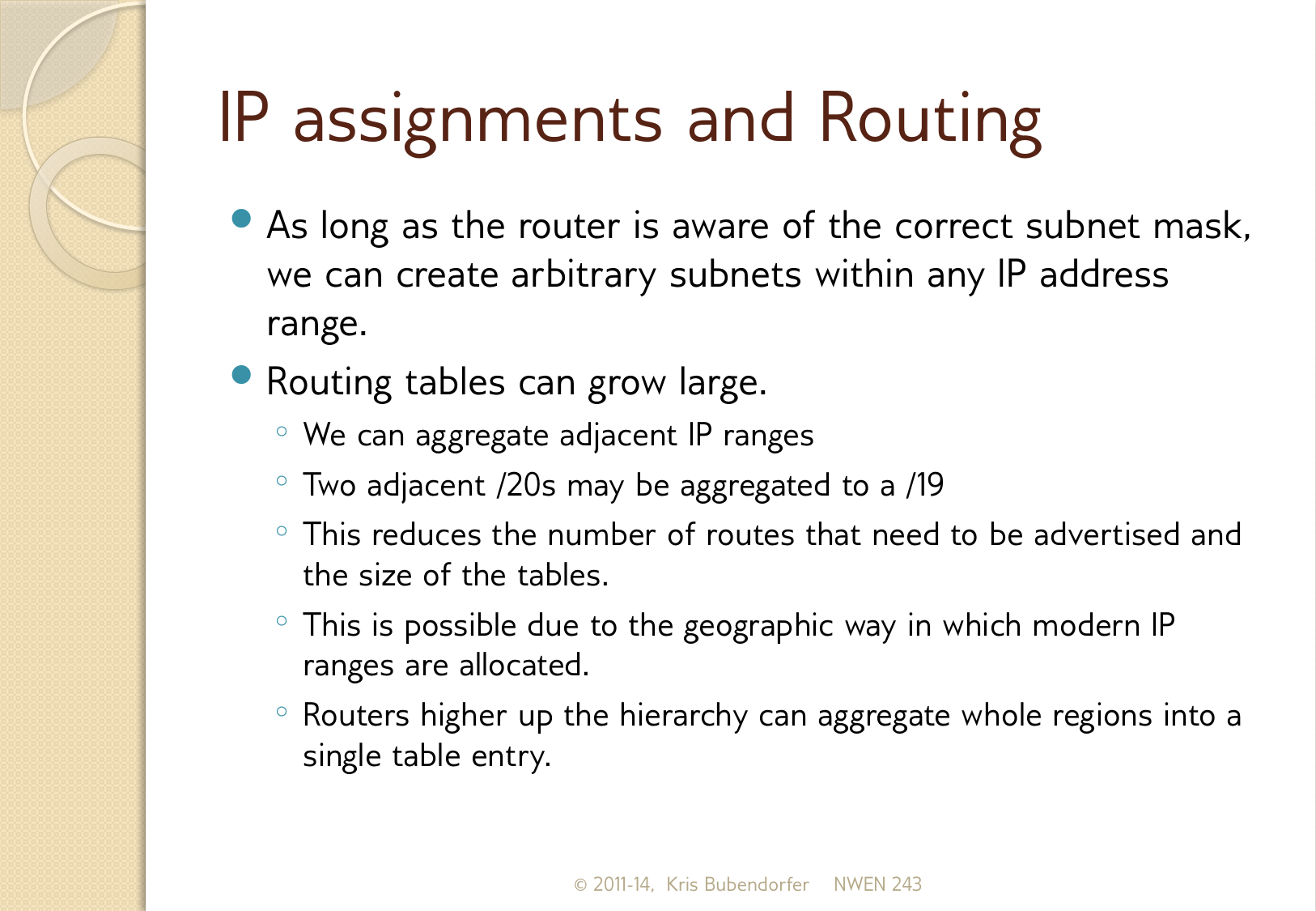

# IP assignments and Routing
As long as the router is aware of the correct subnet mask, we can create arbitrary subnets within any IP address range.
Routing tables can grow large.
We can aggregate adjacent IP ranges
Two adjacent /20s may be aggregated to a /19
This reduces the number of routes that need to be advertised and the size of the tables.
This is possible due to the geographic way in which modern IP ranges are allocated.
Routers higher up the hierarchy can aggregate whole regions into a single table entry.

© 2011-14,  Kris Bubendorfer
NWEN 243